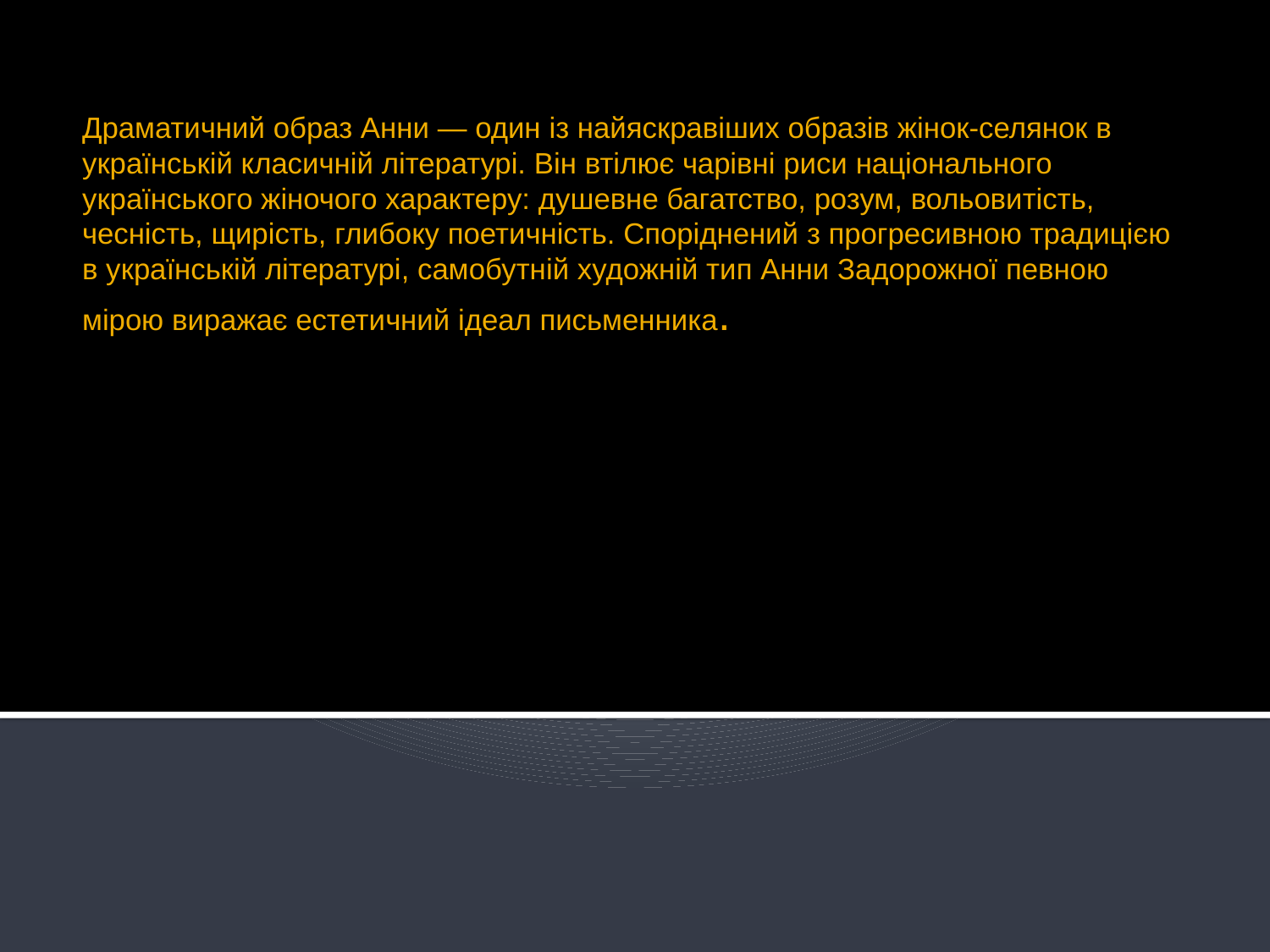

# Драматичний образ Анни — один із найяскравіших образів жінок-селянок в українській класичній літературі. Він втілює чарівні риси національного українського жіночого характеру: душевне багатство, розум, вольовитість, чесність, щирість, глибоку поетичність. Споріднений з прогресивною традицією в українській літературі, самобутній художній тип Анни Задорожної певною мірою виражає естетичний ідеал письменника.